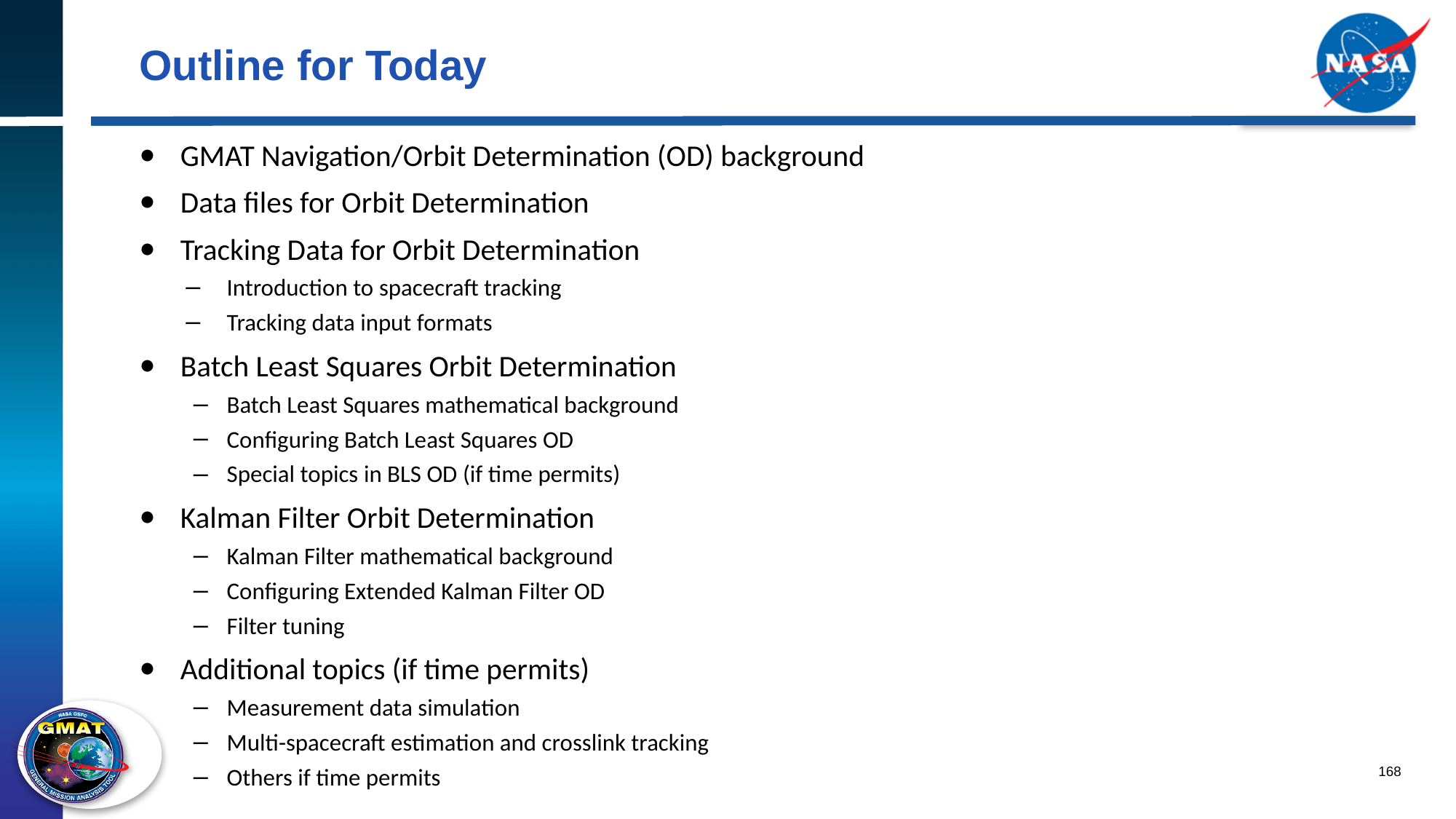

# Outline for Today
GMAT Navigation/Orbit Determination (OD) background
Data files for Orbit Determination
Tracking Data for Orbit Determination
Introduction to spacecraft tracking
Tracking data input formats
Batch Least Squares Orbit Determination
Batch Least Squares mathematical background
Configuring Batch Least Squares OD
Special topics in BLS OD (if time permits)
Kalman Filter Orbit Determination
Kalman Filter mathematical background
Configuring Extended Kalman Filter OD
Filter tuning
Additional topics (if time permits)
Measurement data simulation
Multi-spacecraft estimation and crosslink tracking
Others if time permits

168